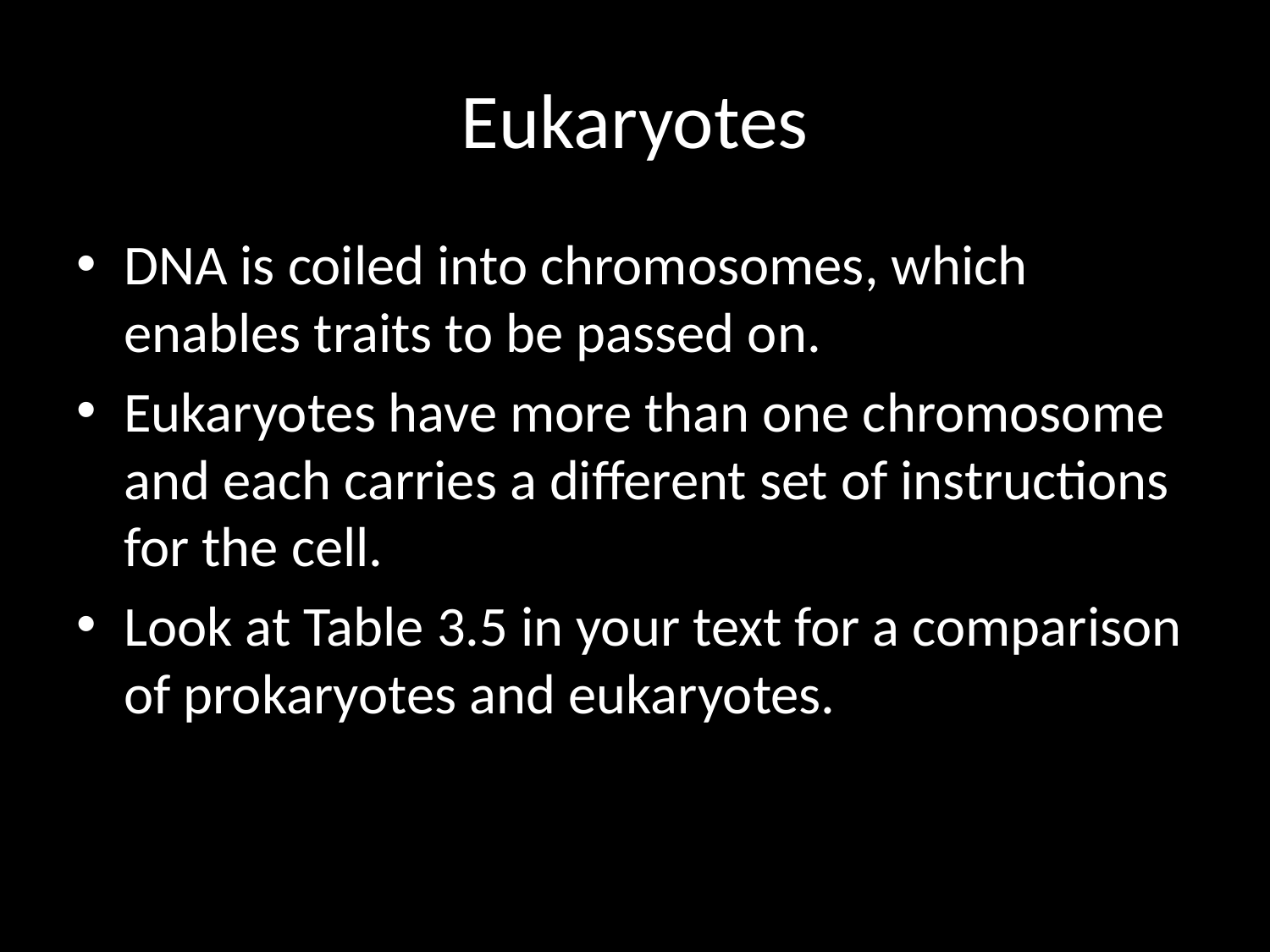

# Eukaryotes
DNA is coiled into chromosomes, which enables traits to be passed on.
Eukaryotes have more than one chromosome and each carries a different set of instructions for the cell.
Look at Table 3.5 in your text for a comparison of prokaryotes and eukaryotes.